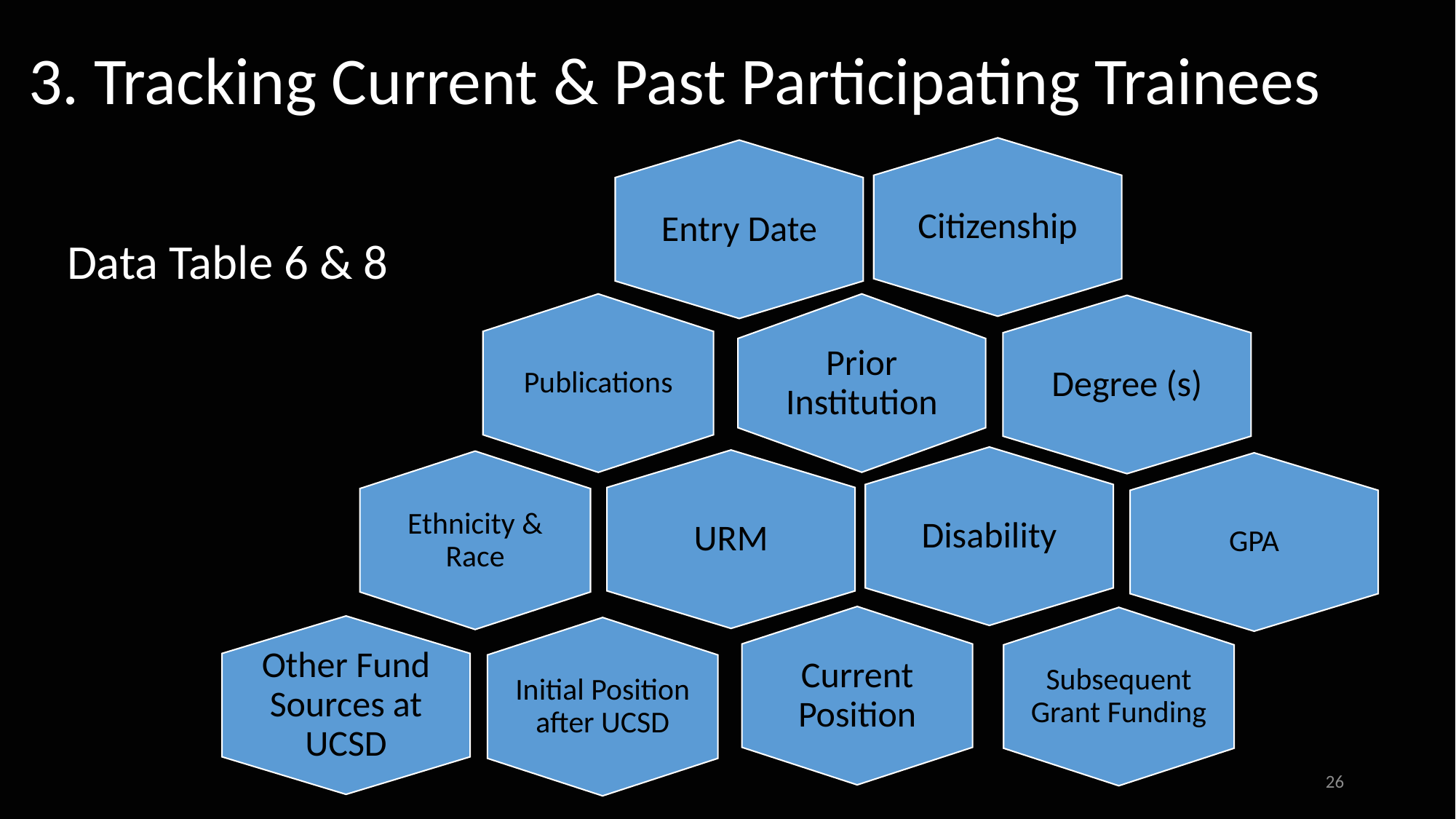

3. Tracking Current & Past Participating Trainees
Citizenship
Entry Date
Data Table 6 & 8
Publications
Prior Institution
Degree (s)
Disability
URM
Ethnicity & Race
GPA
Current Position
Subsequent Grant Funding
Other Fund Sources at UCSD
Initial Position after UCSD
26